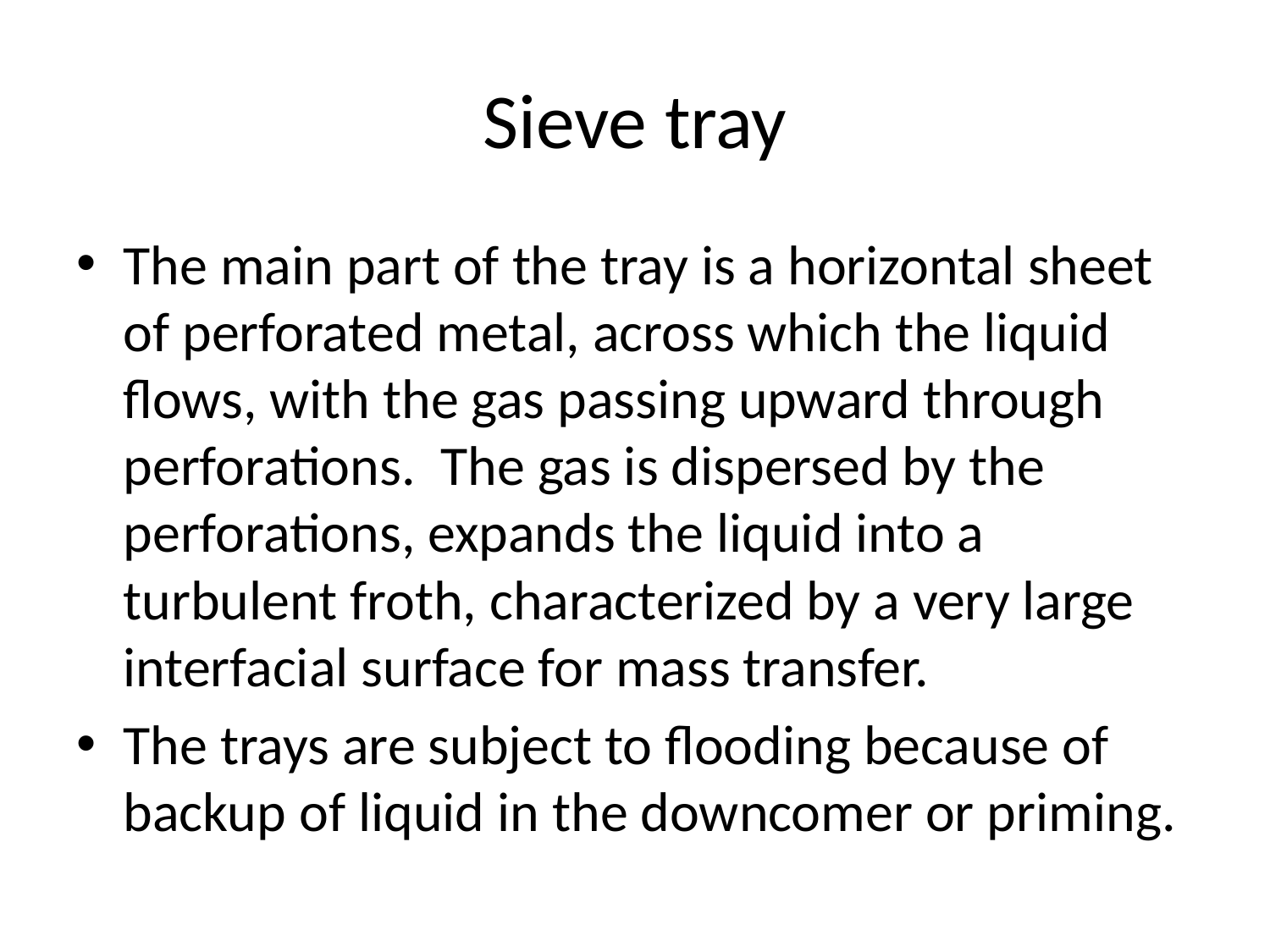

# Sieve tray
The main part of the tray is a horizontal sheet of perforated metal, across which the liquid flows, with the gas passing upward through perforations.  The gas is dispersed by the perforations, expands the liquid into a turbulent froth, characterized by a very large interfacial surface for mass transfer.
The trays are subject to flooding because of backup of liquid in the downcomer or priming.